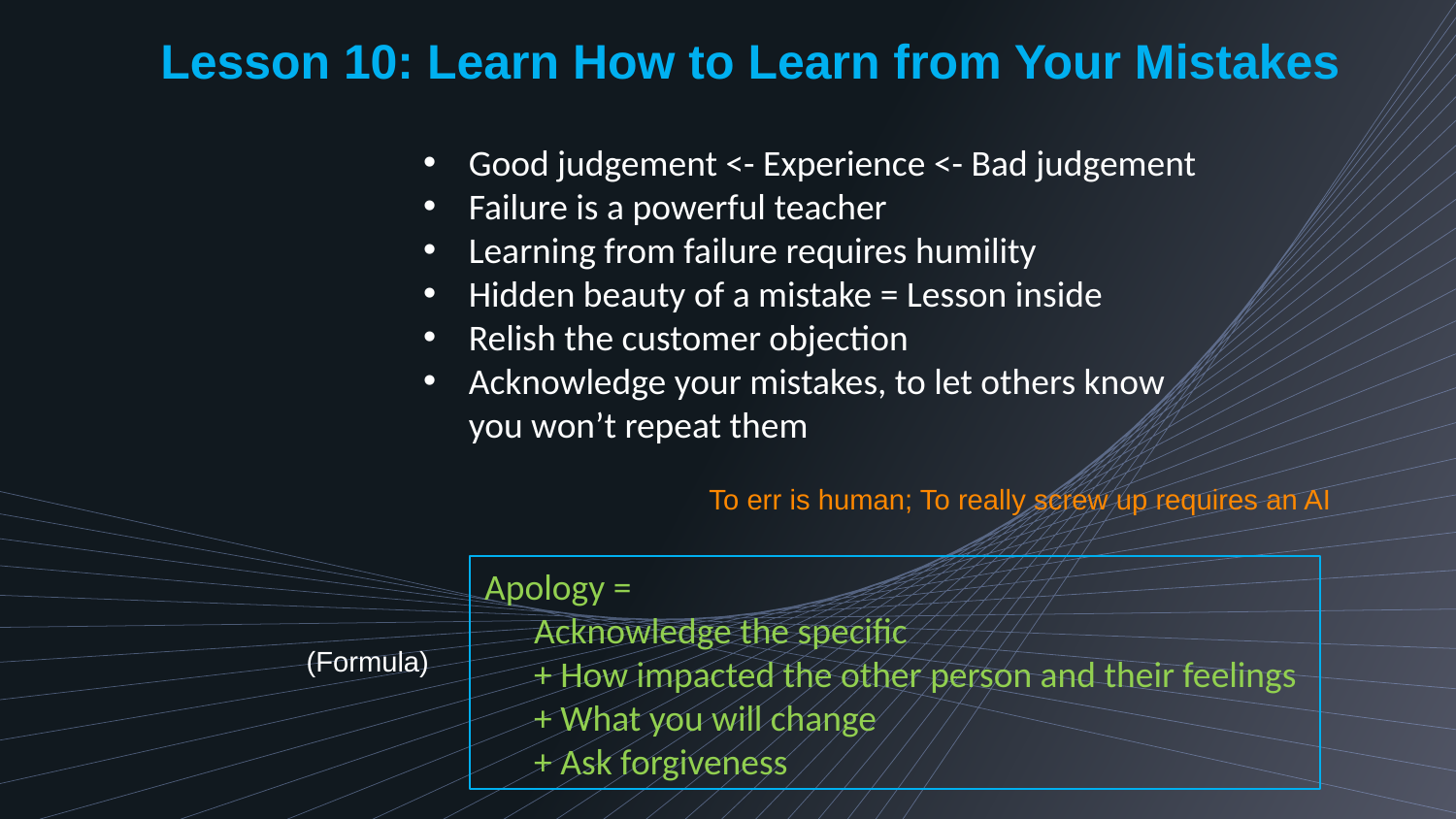

Lesson 10: Learn How to Learn from Your Mistakes
Good judgement <- Experience <- Bad judgement
Failure is a powerful teacher
Learning from failure requires humility
Hidden beauty of a mistake = Lesson inside
Relish the customer objection
Acknowledge your mistakes, to let others know you won’t repeat them

To err is human; To really screw up requires an AI
Apology =
      Acknowledge the specific
      + How impacted the other person and their feelings
      + What you will change
      + Ask forgiveness
(Formula)